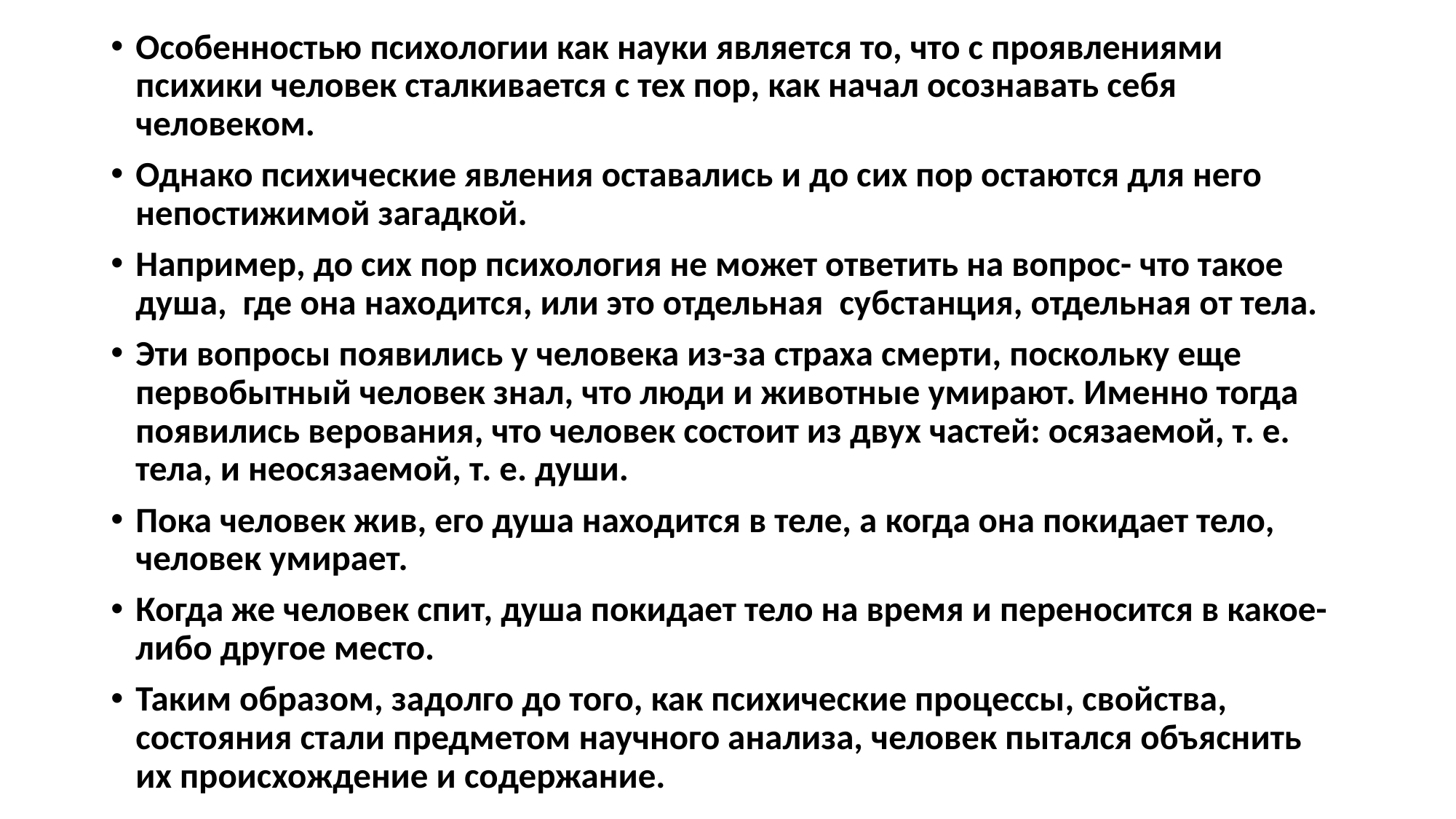

Особенностью психологии как науки является то, что с проявлениями психики человек сталкивается с тех пор, как начал осознавать себя человеком.
Однако психические явления оставались и до сих пор остаются для него непостижимой загадкой.
Например, до сих пор психология не может ответить на вопрос- что такое душа,  где она находится, или это отдельная  субстанция, отдельная от тела.
Эти вопросы появились у человека из-за страха смерти, поскольку еще первобытный человек знал, что люди и животные умирают. Именно тогда появились верования, что человек состоит из двух частей: осязаемой, т. е. тела, и неосязаемой, т. е. души.
Пока человек жив, его душа находится в теле, а когда она покидает тело, человек умирает.
Когда же человек спит, душа покидает тело на время и переносится в какое-либо другое место.
Таким образом, задолго до того, как психические процессы, свойства, состояния стали предметом научного анализа, человек пытался объяснить их происхождение и содержание.